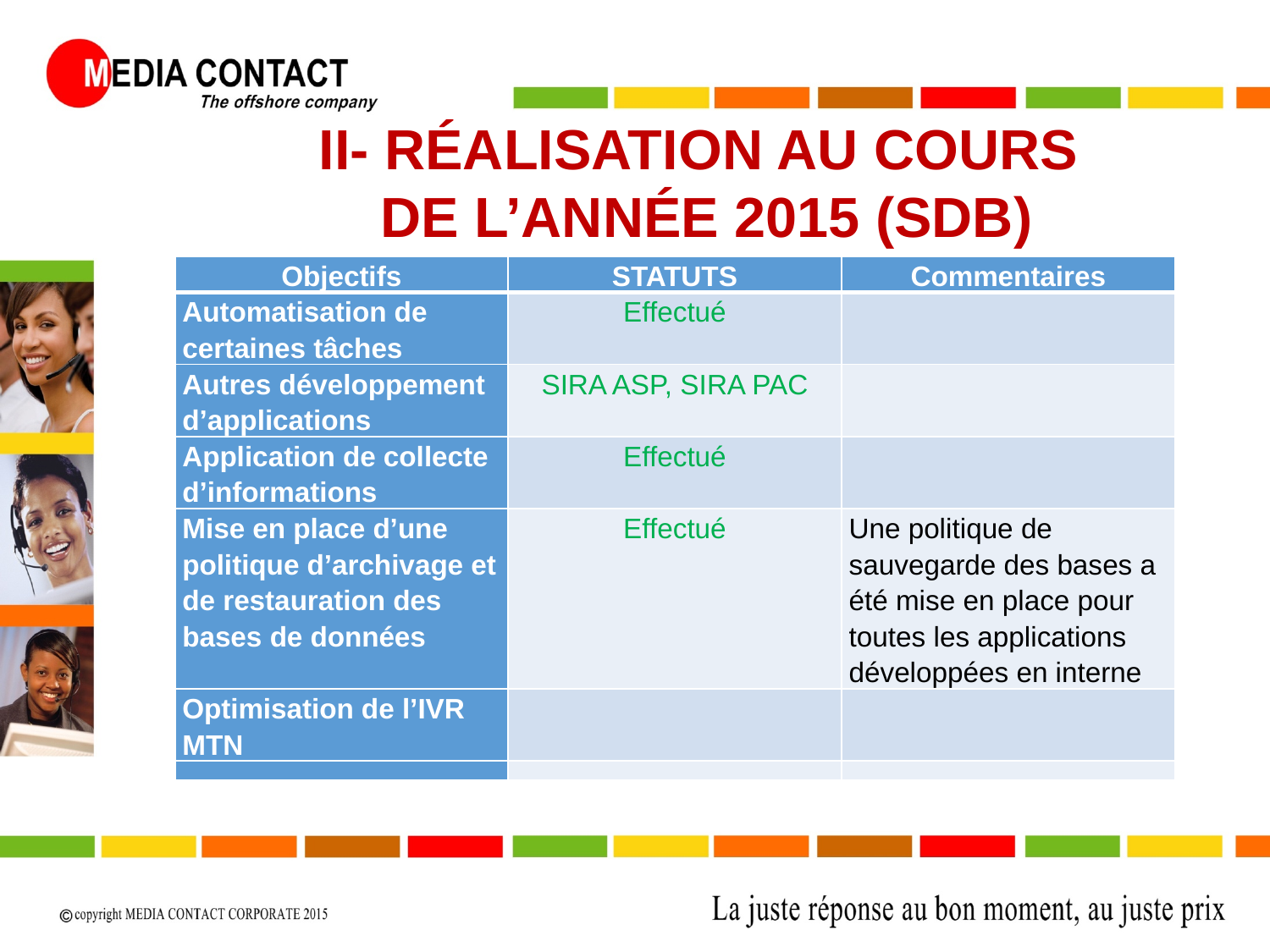

II- RÉALISATION AU COURS
DE L’ANNÉE 2015 (SDB)
| Objectifs | STATUTS | Commentaires |
| --- | --- | --- |
| Automatisation de certaines tâches | Effectué |  |
| Autres développement d’applications | SIRA ASP, SIRA PAC |  |
| Application de collecte d’informations | Effectué |  |
| Mise en place d’une politique d’archivage et de restauration des bases de données | Effectué | Une politique de sauvegarde des bases a été mise en place pour toutes les applications développées en interne |
| Optimisation de l’IVR MTN |  |  |
|  |  |  |